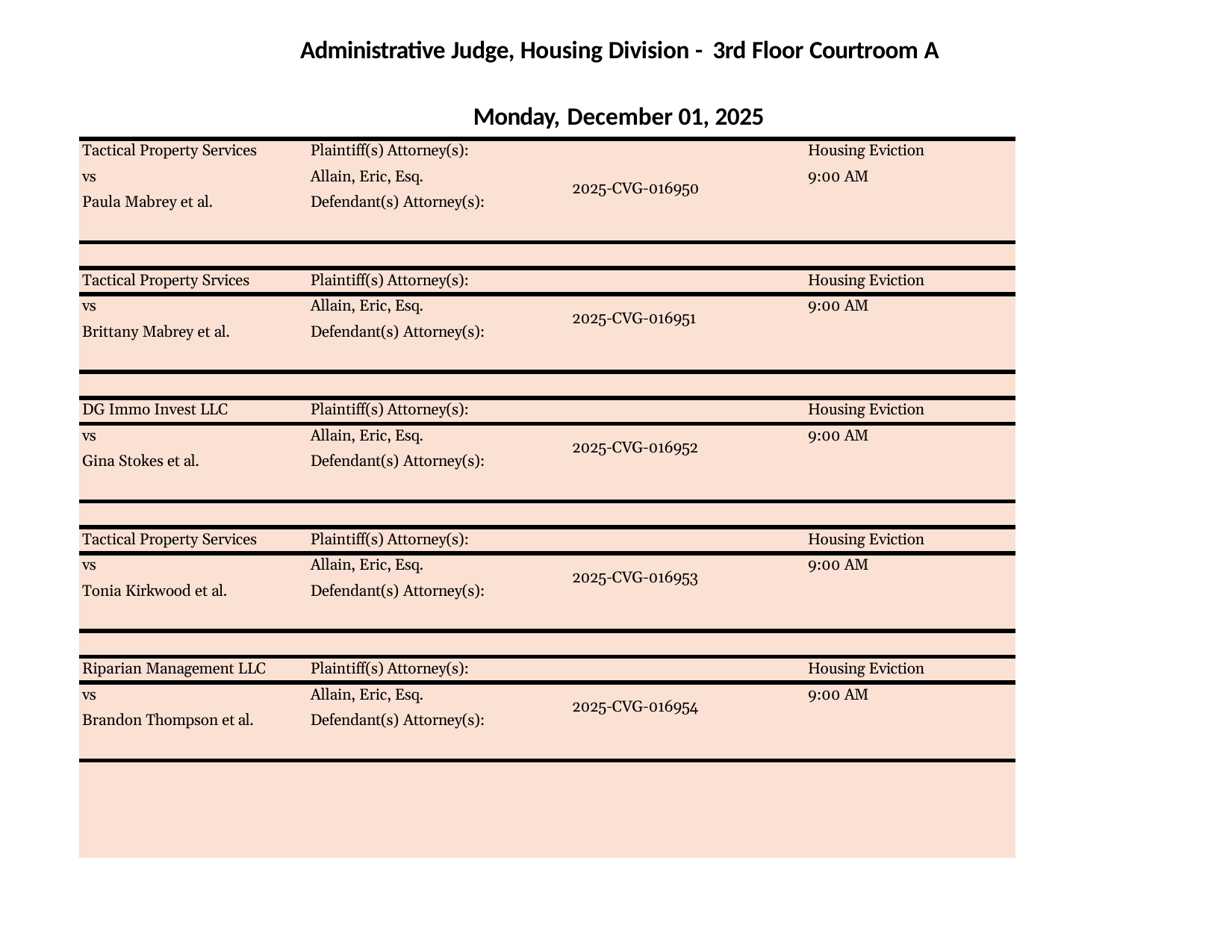

Administrative Judge, Housing Division - 3rd Floor Courtroom A

Monday, December 01, 2025
| Tactical Property Services | Plaintiff(s) Attorney(s): |  | Housing Eviction |
| --- | --- | --- | --- |
| vs | Allain, Eric, Esq. | 2025-CVG-016950 | 9:00 AM |
| Paula Mabrey et al. | Defendant(s) Attorney(s): |  |  |
|  |  |  |  |
| Tactical Property Srvices | Plaintiff(s) Attorney(s): |  | Housing Eviction |
| vs | Allain, Eric, Esq. | 2025-CVG-016951 | 9:00 AM |
| Brittany Mabrey et al. | Defendant(s) Attorney(s): |  |  |
|  |  |  |  |
| DG Immo Invest LLC | Plaintiff(s) Attorney(s): |  | Housing Eviction |
| vs | Allain, Eric, Esq. | 2025-CVG-016952 | 9:00 AM |
| Gina Stokes et al. | Defendant(s) Attorney(s): |  |  |
|  |  |  |  |
| Tactical Property Services | Plaintiff(s) Attorney(s): |  | Housing Eviction |
| vs | Allain, Eric, Esq. | 2025-CVG-016953 | 9:00 AM |
| Tonia Kirkwood et al. | Defendant(s) Attorney(s): |  |  |
|  |  |  |  |
| Riparian Management LLC | Plaintiff(s) Attorney(s): |  | Housing Eviction |
| vs | Allain, Eric, Esq. | 2025-CVG-016954 | 9:00 AM |
| Brandon Thompson et al. | Defendant(s) Attorney(s): |  |  |
|  |  |  |  |